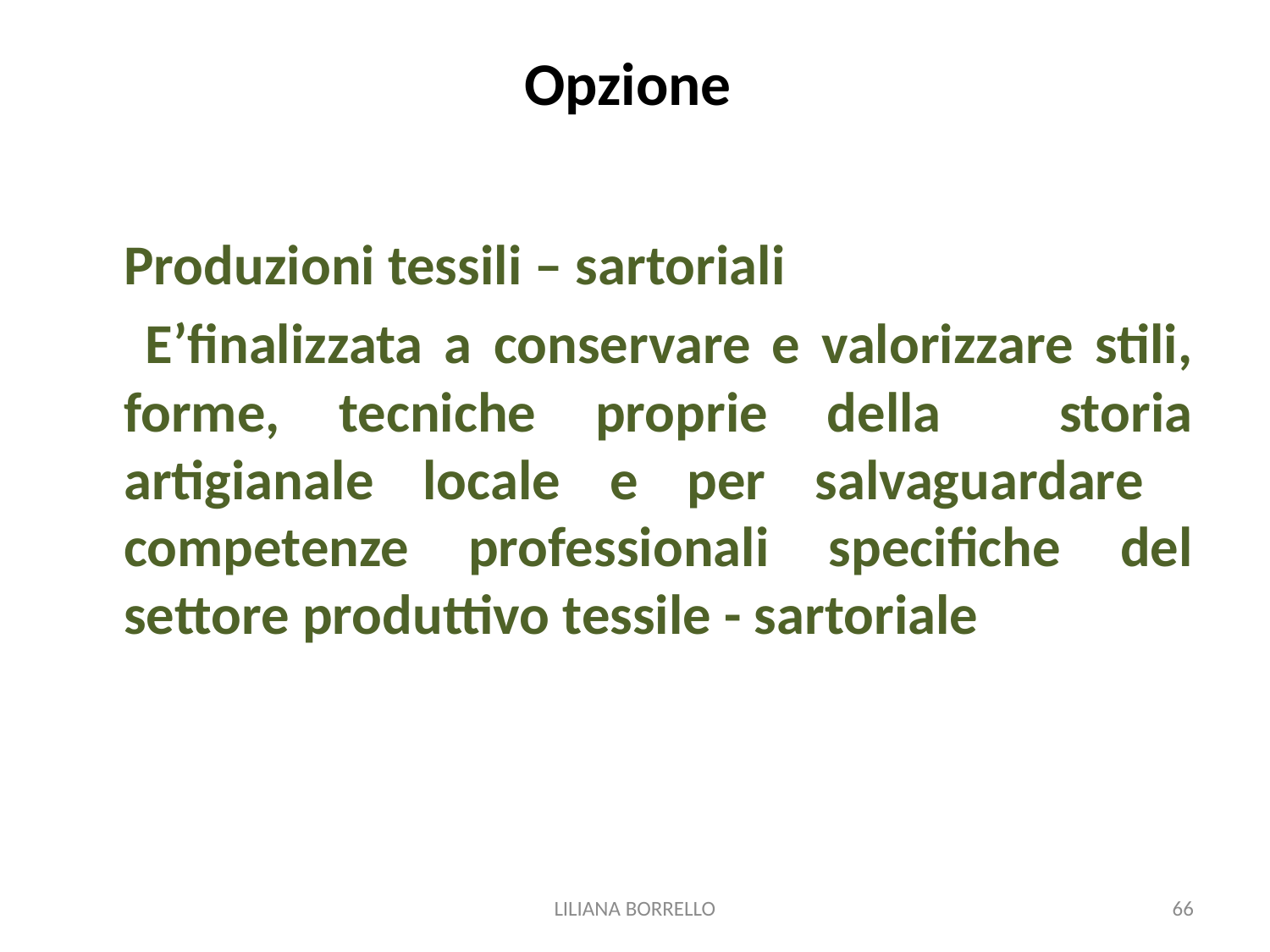

# Opzione
	Produzioni tessili – sartoriali
	 E’finalizzata a conservare e valorizzare stili, forme, tecniche proprie della  storia artigianale locale e per salvaguardare  competenze professionali specifiche del settore produttivo tessile - sartoriale
LILIANA BORRELLO
66